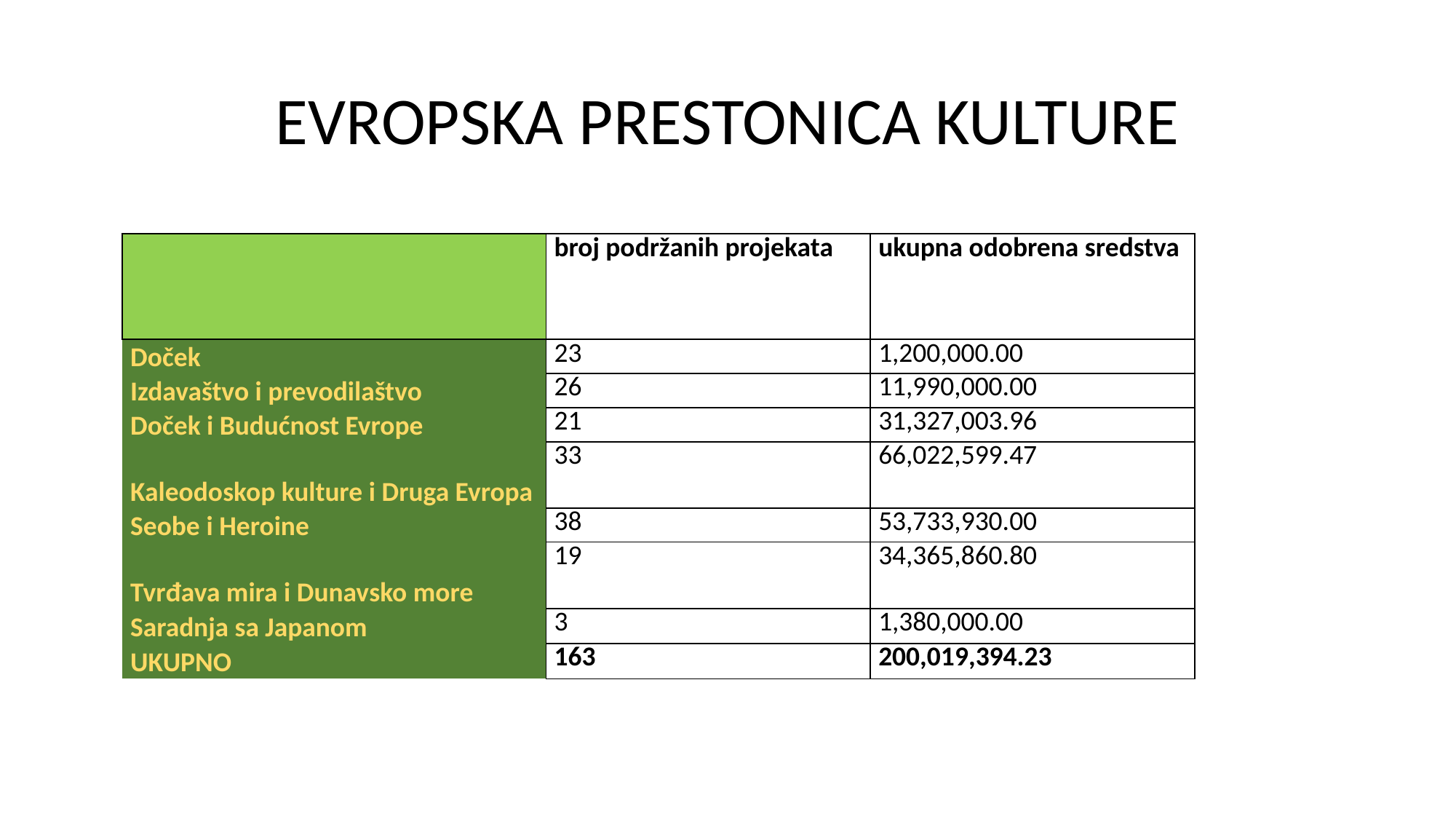

# EVROPSKA PRESTONICA KULTURE
|  | broj podržanih projekata | ukupna odobrena sredstva |
| --- | --- | --- |
| Doček | 23 | 1,200,000.00 |
| Izdavaštvo i prevodilaštvo | 26 | 11,990,000.00 |
| Doček i Budućnost Evrope | 21 | 31,327,003.96 |
| Kaleodoskop kulture i Druga Evropa | 33 | 66,022,599.47 |
| Seobe i Heroine | 38 | 53,733,930.00 |
| Tvrđava mira i Dunavsko more | 19 | 34,365,860.80 |
| Saradnja sa Japanom | 3 | 1,380,000.00 |
| UKUPNO | 163 | 200,019,394.23 |